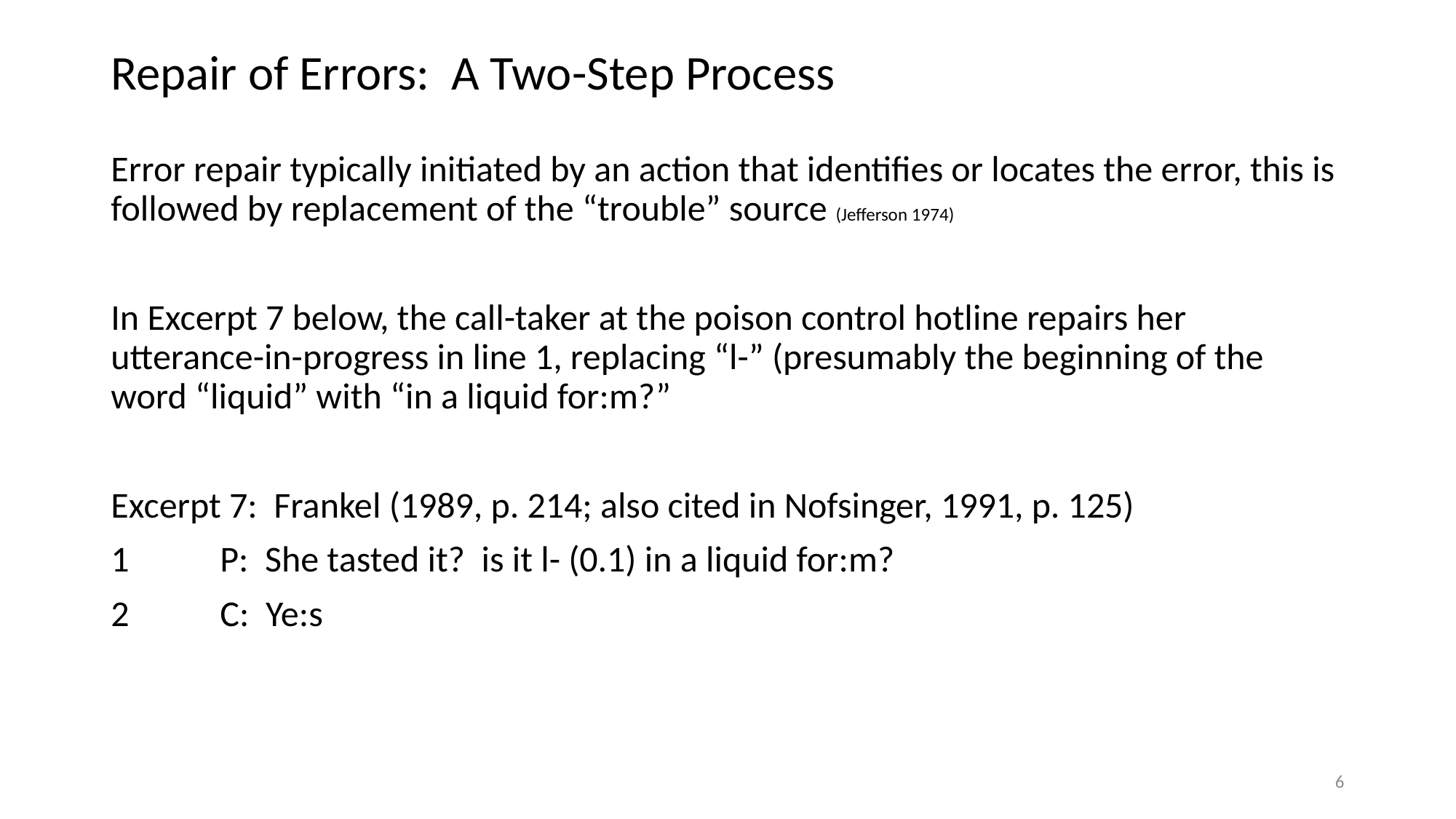

# Repair of Errors:  A Two-Step Process
Error repair typically initiated by an action that identifies or locates the error, this is followed by replacement of the “trouble” source (Jefferson 1974)

In Excerpt 7 below, the call-taker at the poison control hotline repairs her utterance-in-progress in line 1, replacing “l-” (presumably the beginning of the word “liquid” with “in a liquid for:m?”

Excerpt 7:  Frankel (1989, p. 214; also cited in Nofsinger, 1991, p. 125)
1	P:  She tasted it?  is it l- (0.1) in a liquid for:m?
2	C:  Ye:s

6